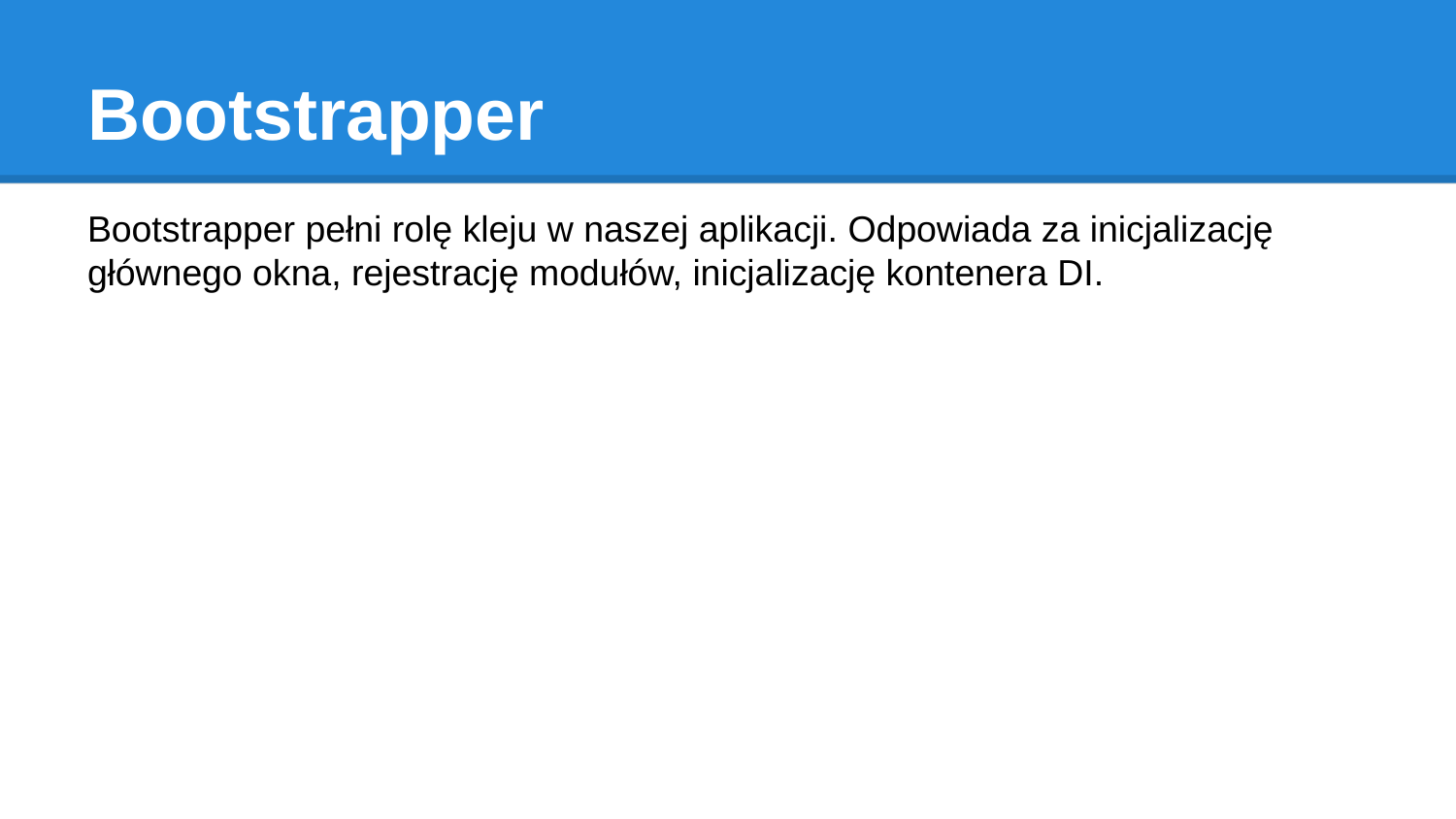

# Bootstrapper
Bootstrapper pełni rolę kleju w naszej aplikacji. Odpowiada za inicjalizację głównego okna, rejestrację modułów, inicjalizację kontenera DI.